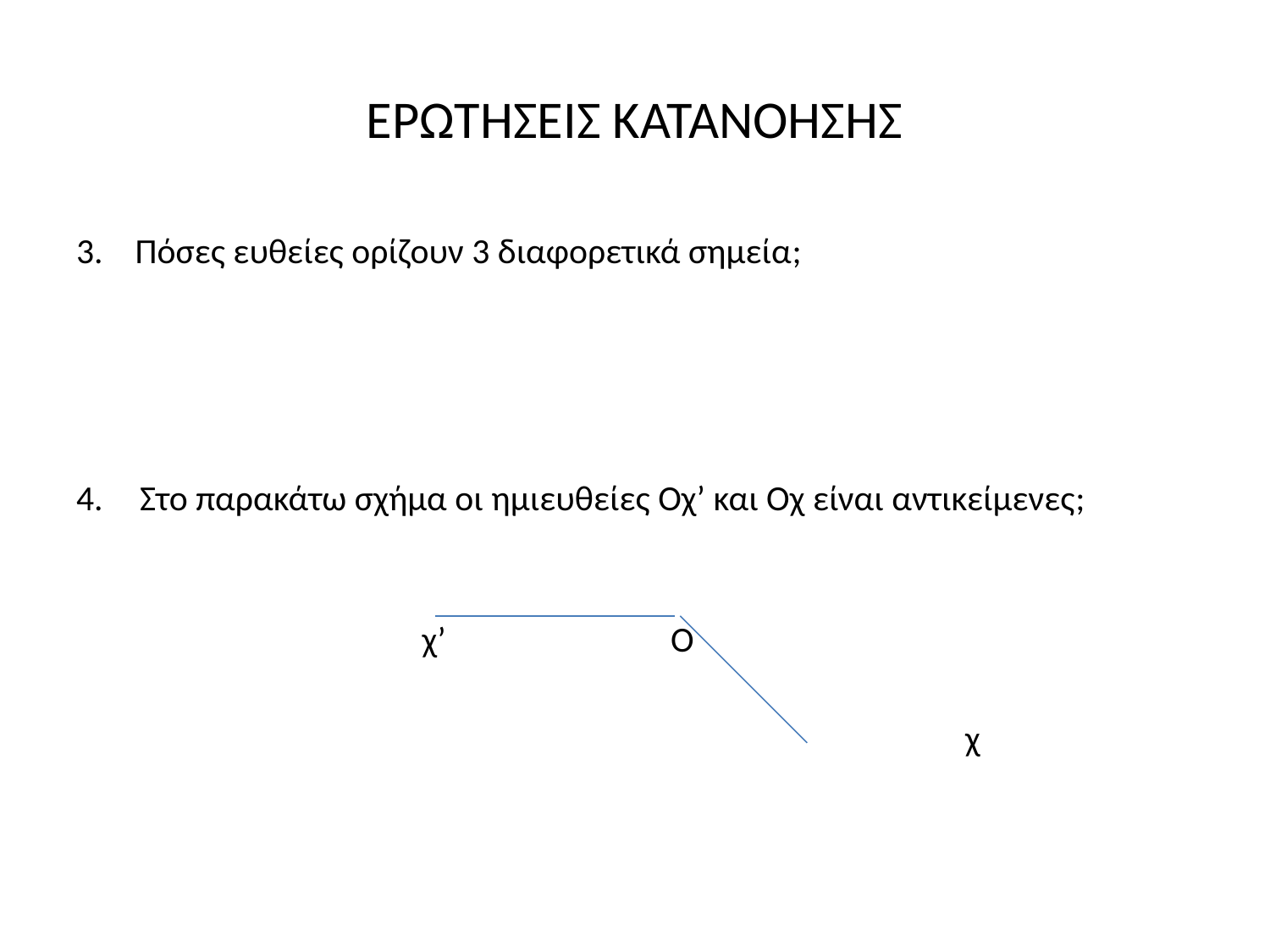

# ΕΡΩΤΗΣΕΙΣ ΚΑΤΑΝΟΗΣΗΣ
3.    Πόσες ευθείες ορίζουν 3 διαφορετικά σημεία;

Στο παρακάτω σχήμα οι ημιευθείες Οχ’ και Οχ είναι αντικείμενες;

                                           χ’                            Ο

							χ